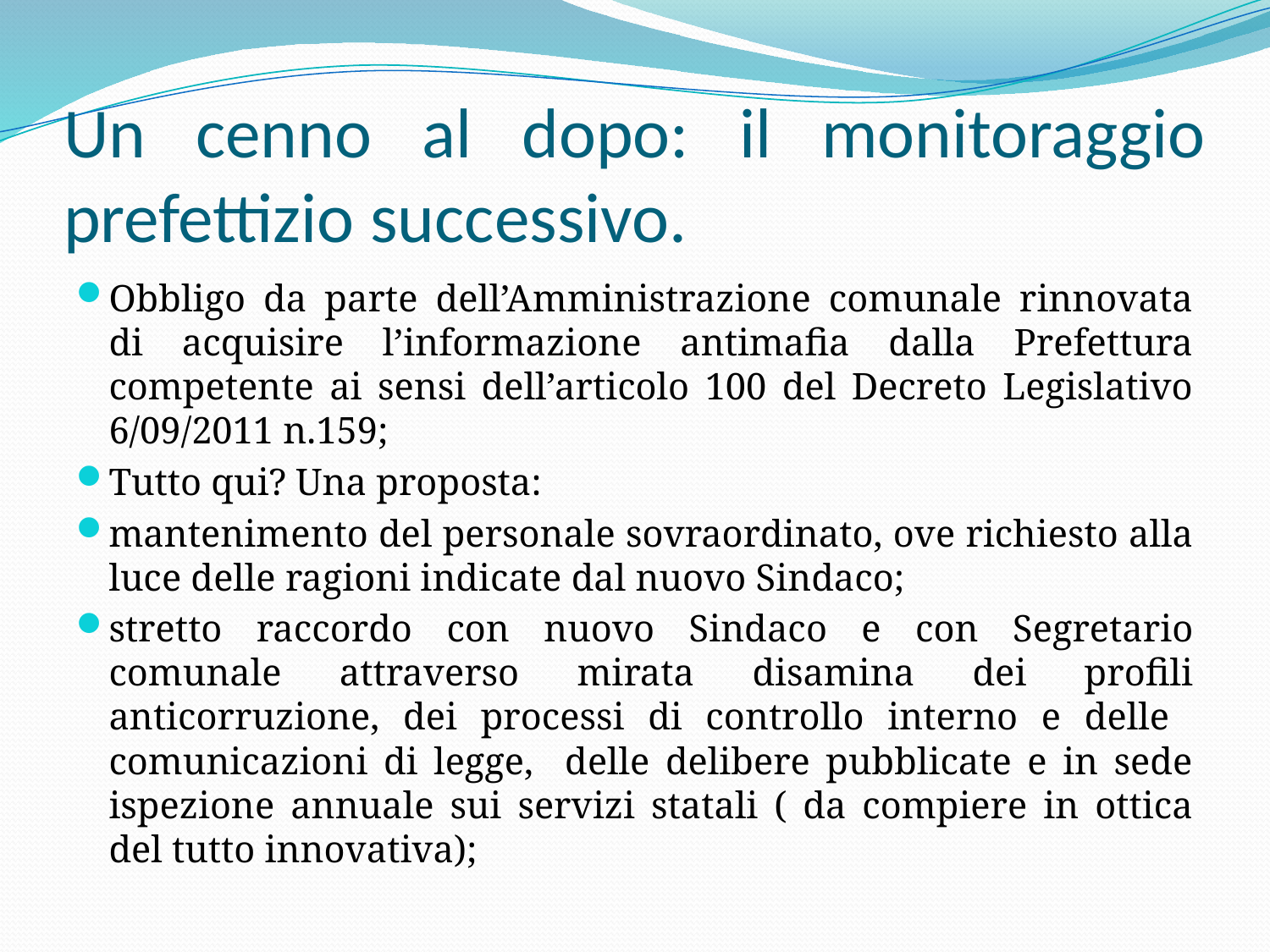

# Un cenno al dopo: il monitoraggio prefettizio successivo.
Obbligo da parte dell’Amministrazione comunale rinnovata di acquisire l’informazione antimafia dalla Prefettura competente ai sensi dell’articolo 100 del Decreto Legislativo 6/09/2011 n.159;
Tutto qui? Una proposta:
mantenimento del personale sovraordinato, ove richiesto alla luce delle ragioni indicate dal nuovo Sindaco;
stretto raccordo con nuovo Sindaco e con Segretario comunale attraverso mirata disamina dei profili anticorruzione, dei processi di controllo interno e delle  comunicazioni di legge,  delle delibere pubblicate e in sede ispezione annuale sui servizi statali ( da compiere in ottica del tutto innovativa);